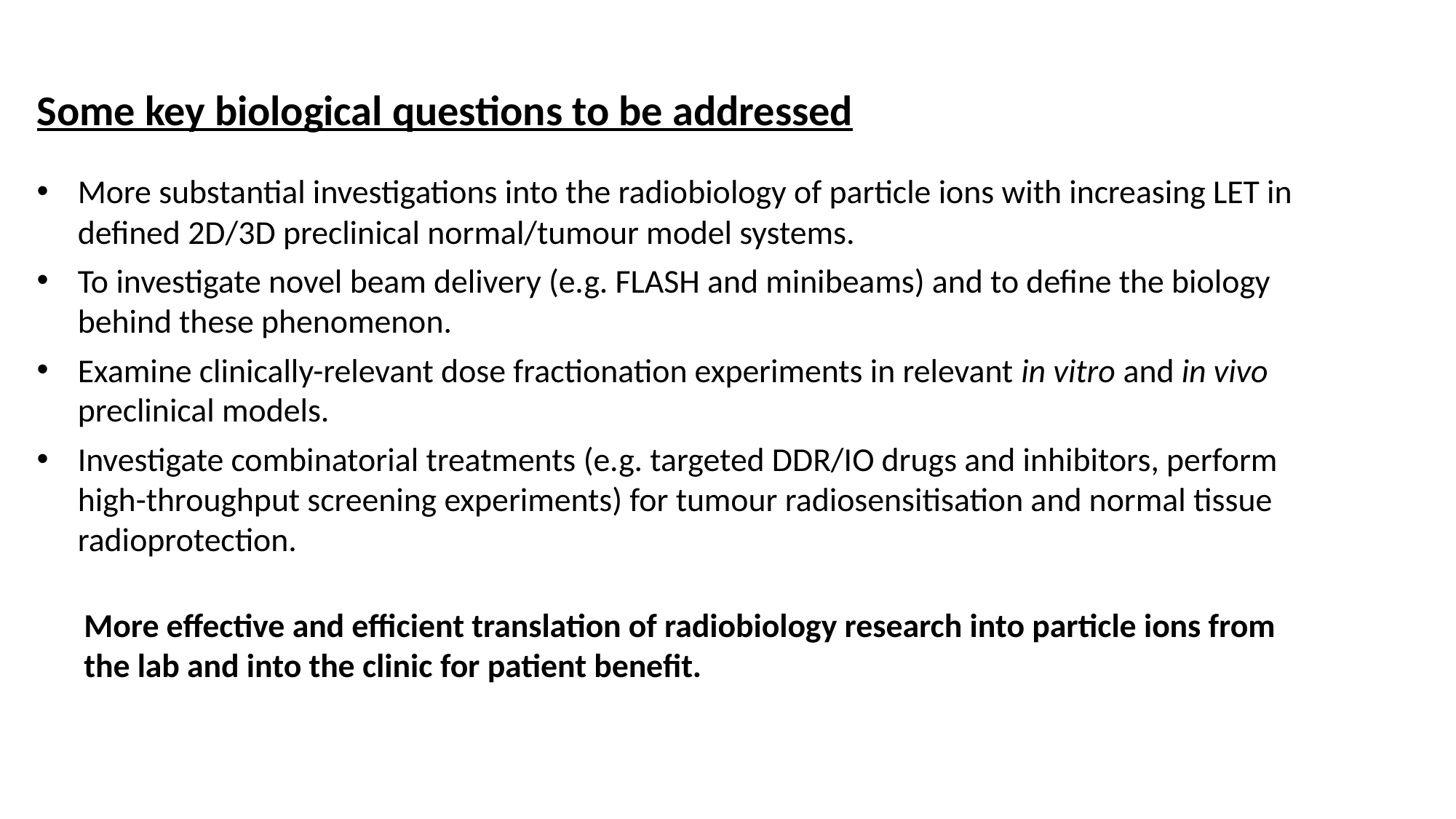

Some key biological questions to be addressed
More substantial investigations into the radiobiology of particle ions with increasing LET in defined 2D/3D preclinical normal/tumour model systems.
To investigate novel beam delivery (e.g. FLASH and minibeams) and to define the biology behind these phenomenon.
Examine clinically-relevant dose fractionation experiments in relevant in vitro and in vivo preclinical models.
Investigate combinatorial treatments (e.g. targeted DDR/IO drugs and inhibitors, perform high-throughput screening experiments) for tumour radiosensitisation and normal tissue radioprotection.
More effective and efficient translation of radiobiology research into particle ions from the lab and into the clinic for patient benefit.